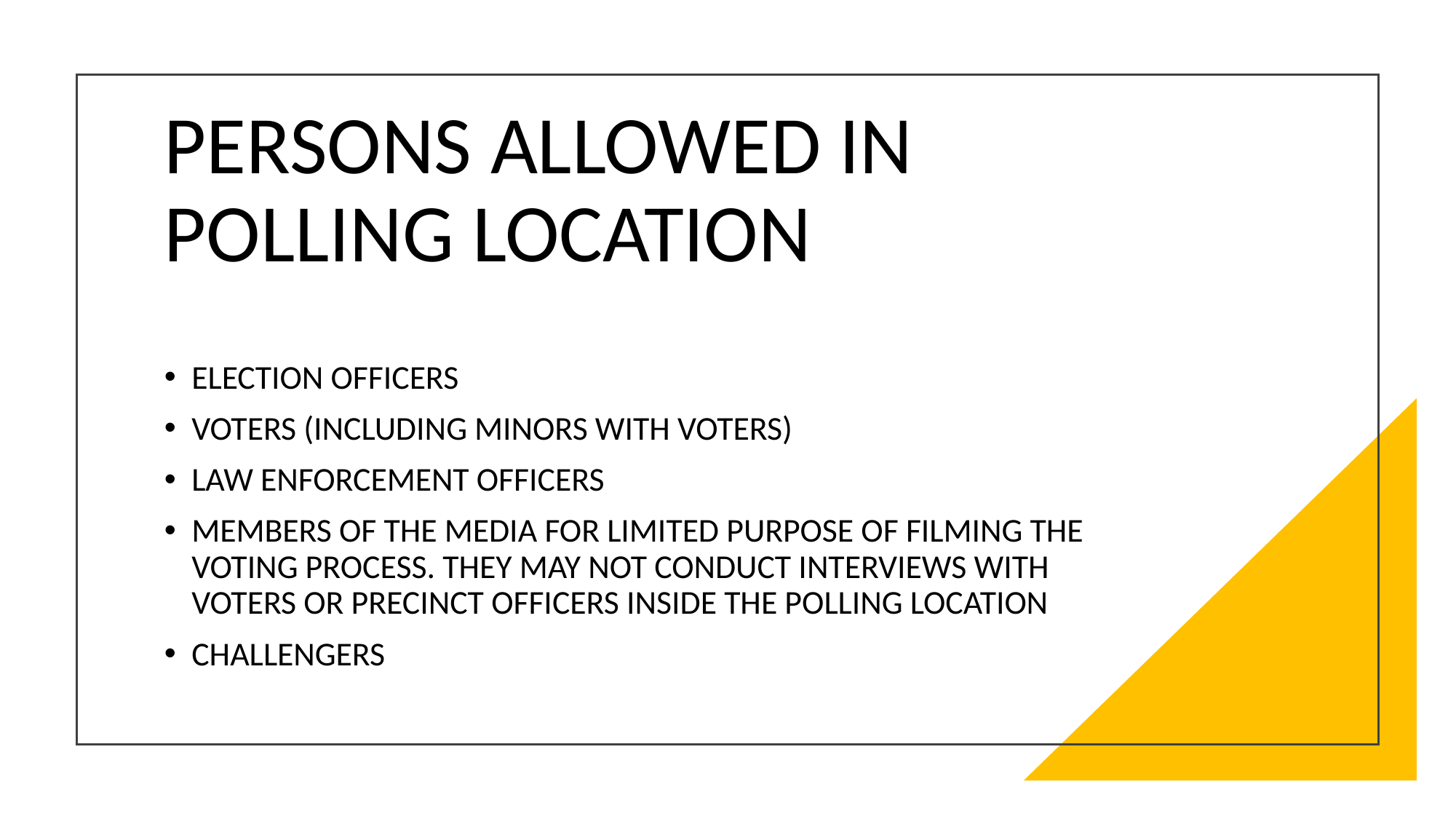

# PERSONS ALLOWED IN POLLING LOCATION
ELECTION OFFICERS
VOTERS (INCLUDING MINORS WITH VOTERS)
LAW ENFORCEMENT OFFICERS
MEMBERS OF THE MEDIA FOR LIMITED PURPOSE OF FILMING THE VOTING PROCESS. THEY MAY NOT CONDUCT INTERVIEWS WITH VOTERS OR PRECINCT OFFICERS INSIDE THE POLLING LOCATION
CHALLENGERS